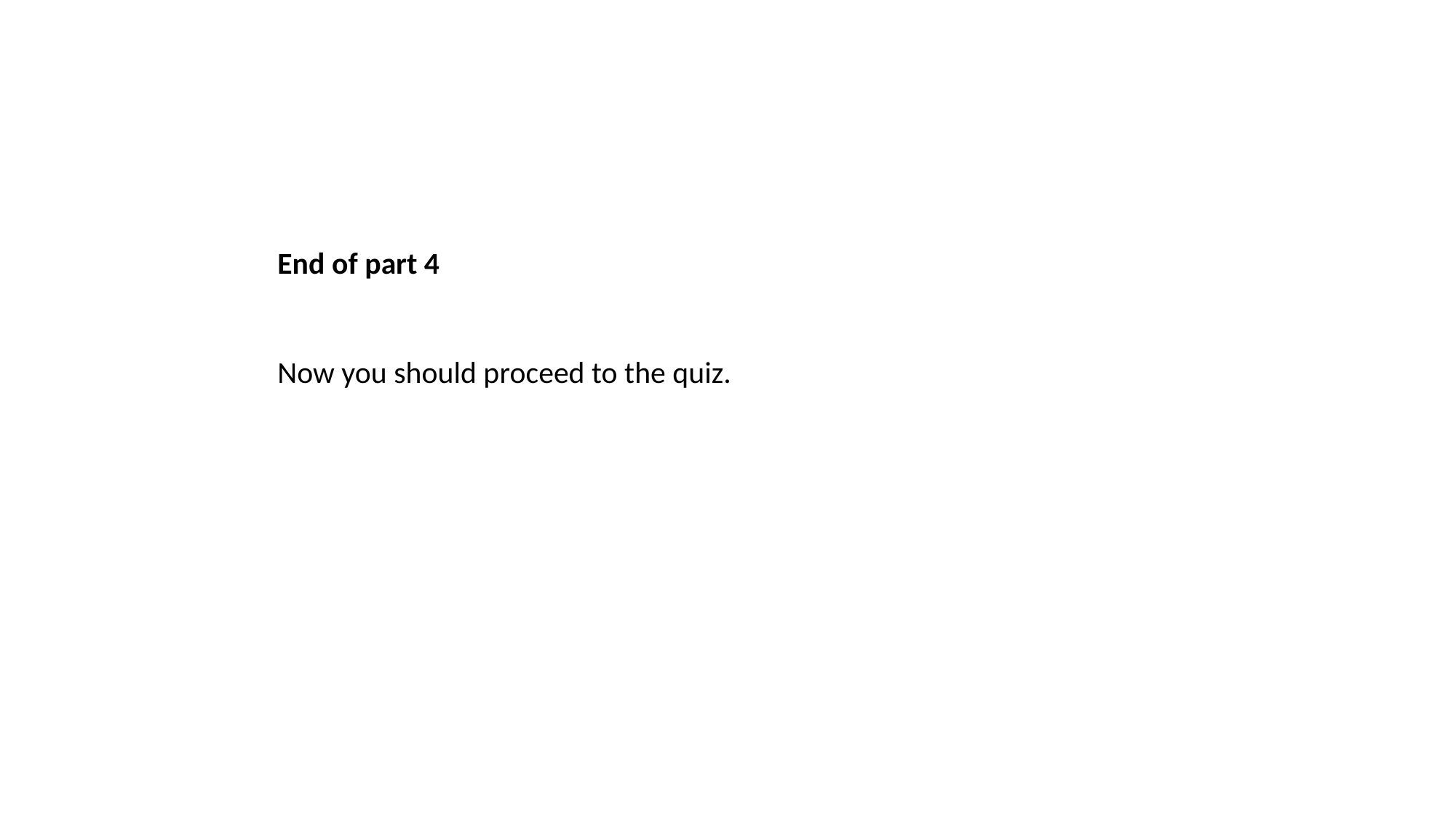

End of part 4

Now you should proceed to the quiz.